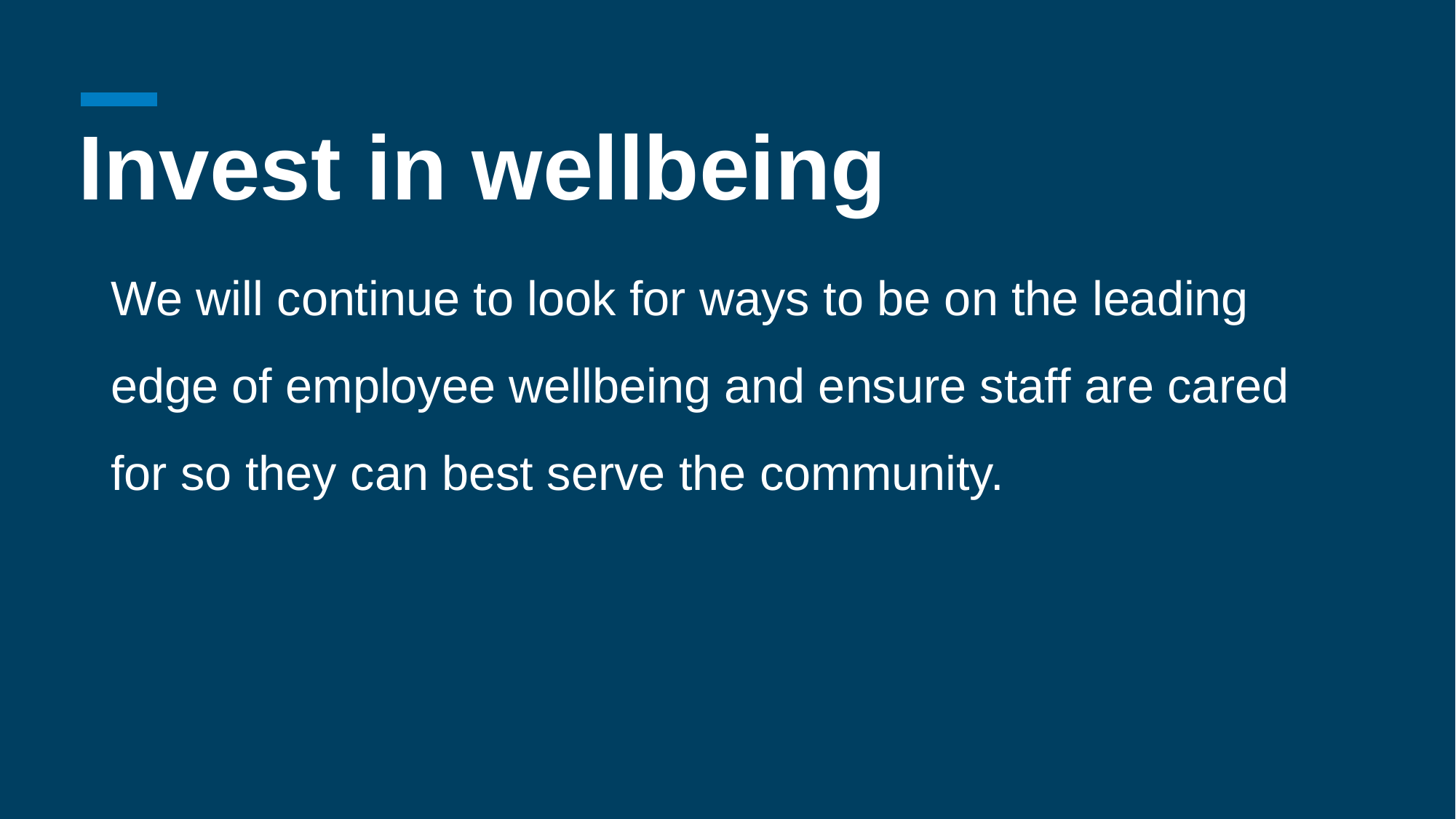

# Invest in wellbeing
We will continue to look for ways to be on the leading edge of employee wellbeing and ensure staff are cared for so they can best serve the community.